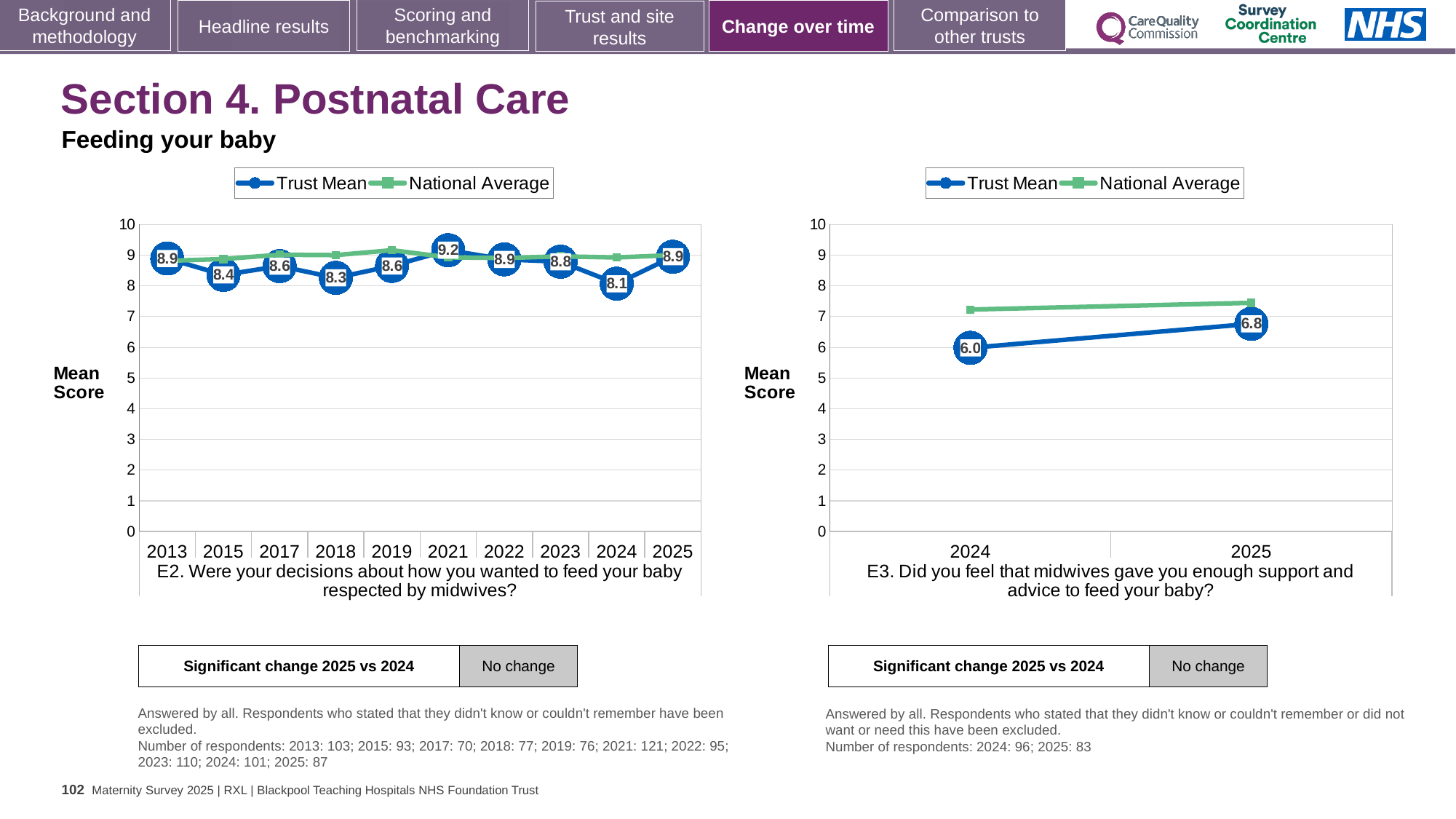

# Section 4. Postnatal Care
Feeding your baby

### Chart

| Category | Trust Mean | National Average |
|---|---|---|
| 2013 | 8.890981509441113 | 8.813485443246524 |
| 2015 | 8.35600150719011 | 8.87248173127973 |
| 2017 | 8.641528056326027 | 9.012172975871463 |
| 2018 | 8.261780056349169 | 9.000007223612545 |
| 2019 | 8.649007214932537 | 9.159956480956291 |
| 2021 | 9.160531549741197 | 8.92748869539027 |
| 2022 | 8.862045471492284 | 8.904793087431706 |
| 2023 | 8.78647011392563 | 8.960112377348098 |
| 2024 | 8.07012451730826 | 8.923555771356611 |
| 2025 | 8.94843833274554 | 9.000262440480473 |

### Chart

| Category | Trust Mean | National Average |
|---|---|---|
| 2024 | 5.981916360368888 | 7.228921953081469 |
| 2025 | 6.764552963458224 | 7.447417661936443 |
| Significant change 2025 vs 2024 | No change |
| --- | --- |
| Significant change 2025 vs 2024 | No change |
| --- | --- |
Answered by all. Respondents who stated that they didn't know or couldn't remember have been excluded.
Number of respondents: 2013: 103; 2015: 93; 2017: 70; 2018: 77; 2019: 76; 2021: 121; 2022: 95; 2023: 110; 2024: 101; 2025: 87
Answered by all. Respondents who stated that they didn't know or couldn't remember or did not want or need this have been excluded.
Number of respondents: 2024: 96; 2025: 83
102